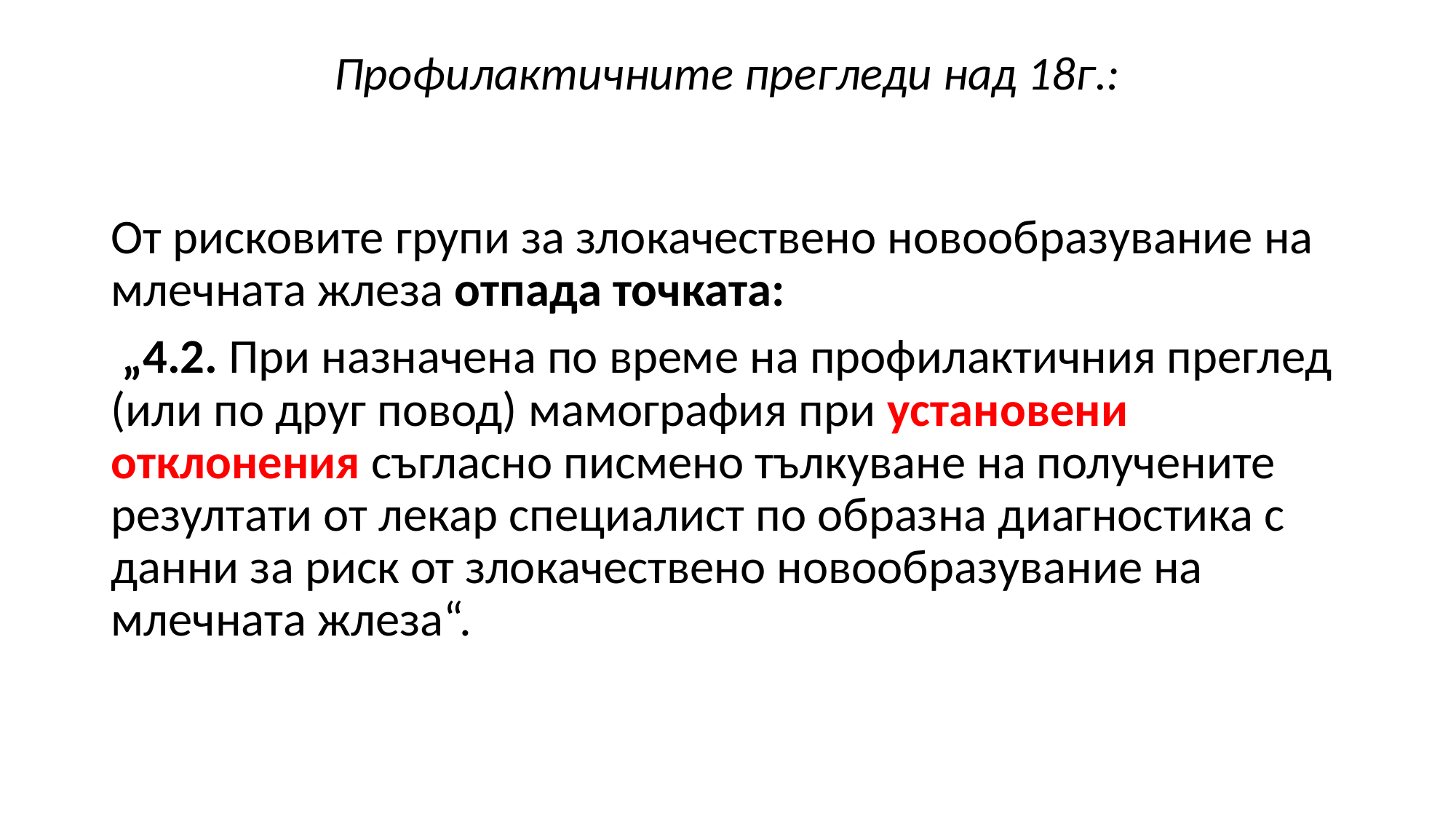

# Профилактичните прегледи над 18г.:

От рисковите групи за злокачествено новообразувание на млечната жлеза отпада точката:
 „4.2. При назначена по време на профилактичния преглед (или по друг повод) мамография при установени отклонения съгласно писмено тълкуване на получените резултати от лекар специалист по образна диагностика с данни за риск от злокачествено новообразувание на млечната жлеза“.